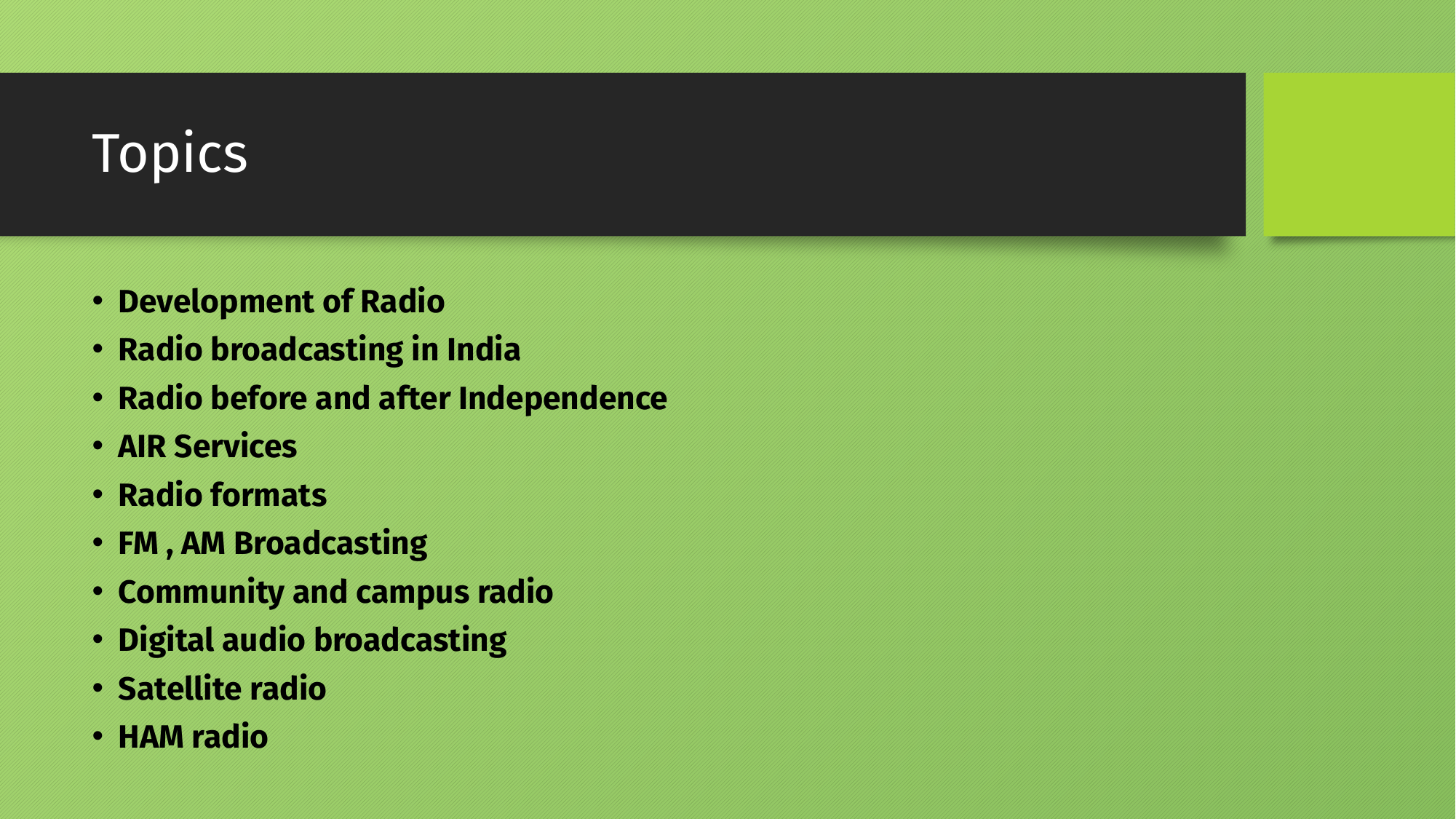

# Topics
Development of Radio
Radio broadcasting in India
Radio before and after Independence
AIR Services
Radio formats
FM , AM Broadcasting
Community and campus radio
Digital audio broadcasting
Satellite radio
HAM radio